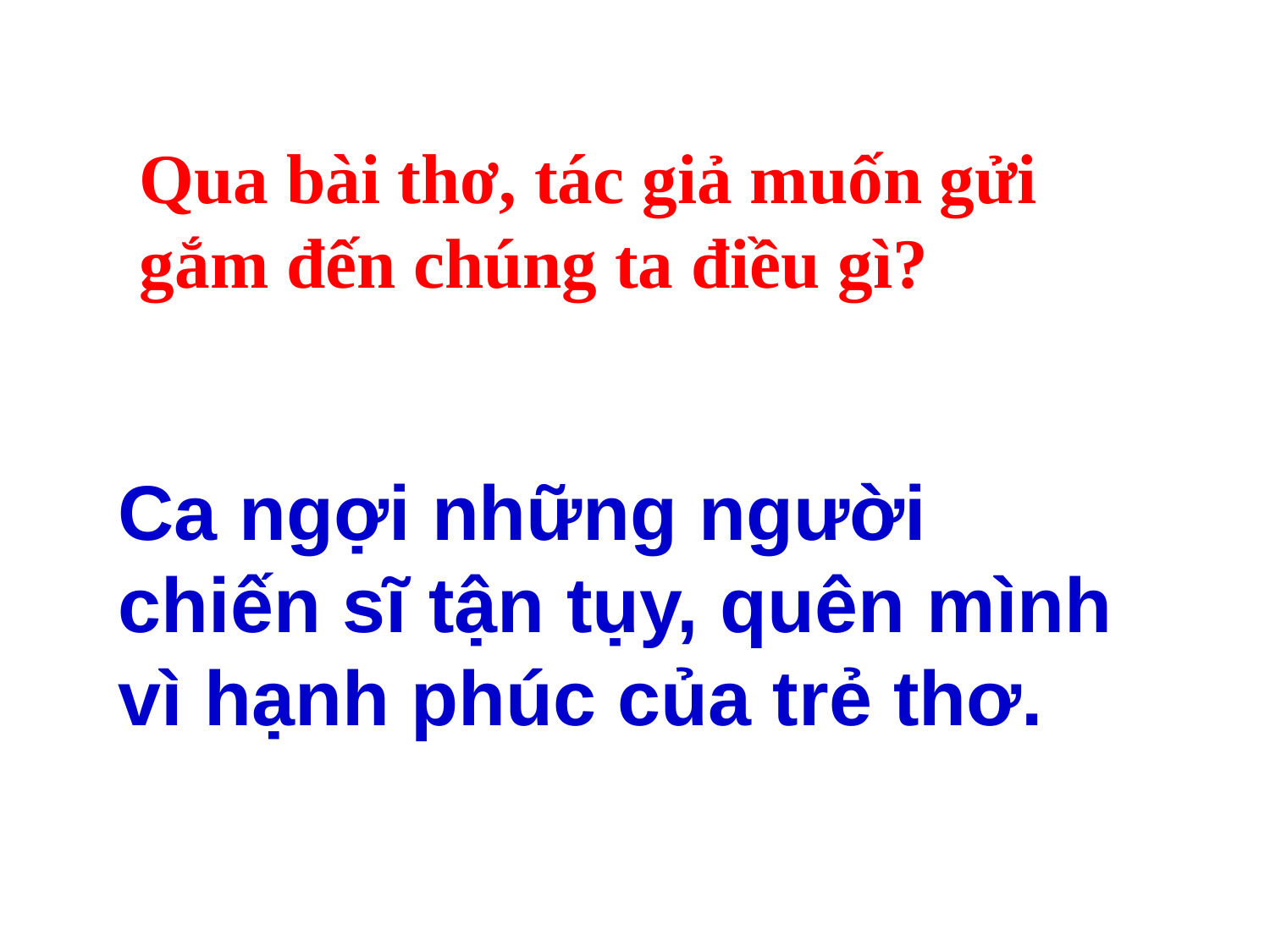

Qua bài thơ, tác giả muốn gửi gắm đến chúng ta điều gì?
Ca ngợi những người chiến sĩ tận tụy, quên mình vì hạnh phúc của trẻ thơ.